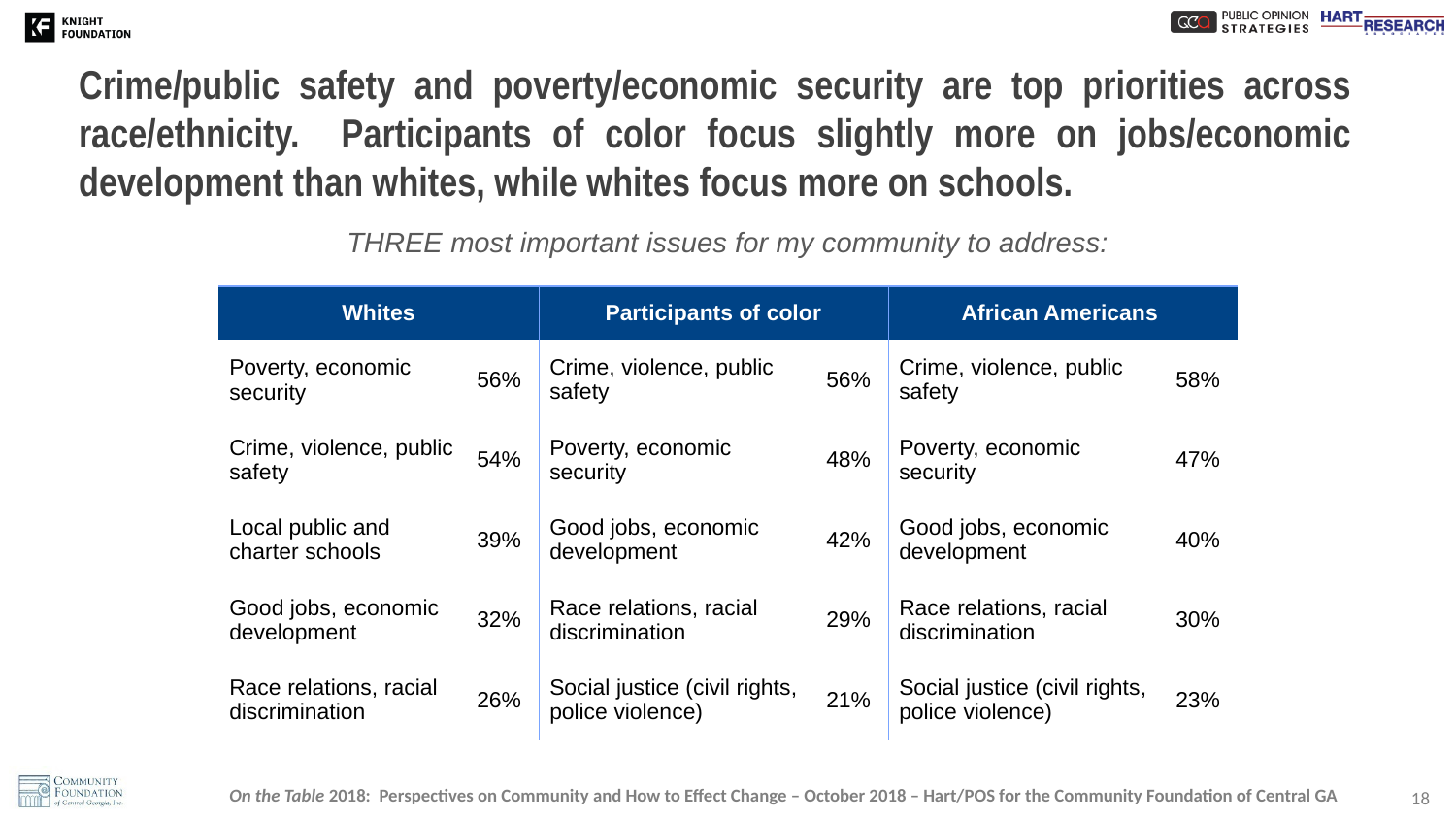

# Crime/public safety and poverty/economic security are top priorities across race/ethnicity.  Participants of color focus slightly more on jobs/economic development than whites, while whites focus more on schools.
THREE most important issues for my community to address:
| Whites |  | Participants of color |  | African Americans |  |
| --- | --- | --- | --- | --- | --- |
| Poverty, economic security | 56% | Crime, violence, public safety | 56% | Crime, violence, public safety | 58% |
| Crime, violence, public safety | 54% | Poverty, economic security | 48% | Poverty, economic security | 47% |
| Local public and charter schools | 39% | Good jobs, economic development | 42% | Good jobs, economic development | 40% |
| Good jobs, economic development | 32% | Race relations, racial discrimination | 29% | Race relations, racial discrimination | 30% |
| Race relations, racial discrimination | 26% | Social justice (civil rights, police violence) | 21% | Social justice (civil rights, police violence) | 23% |
18